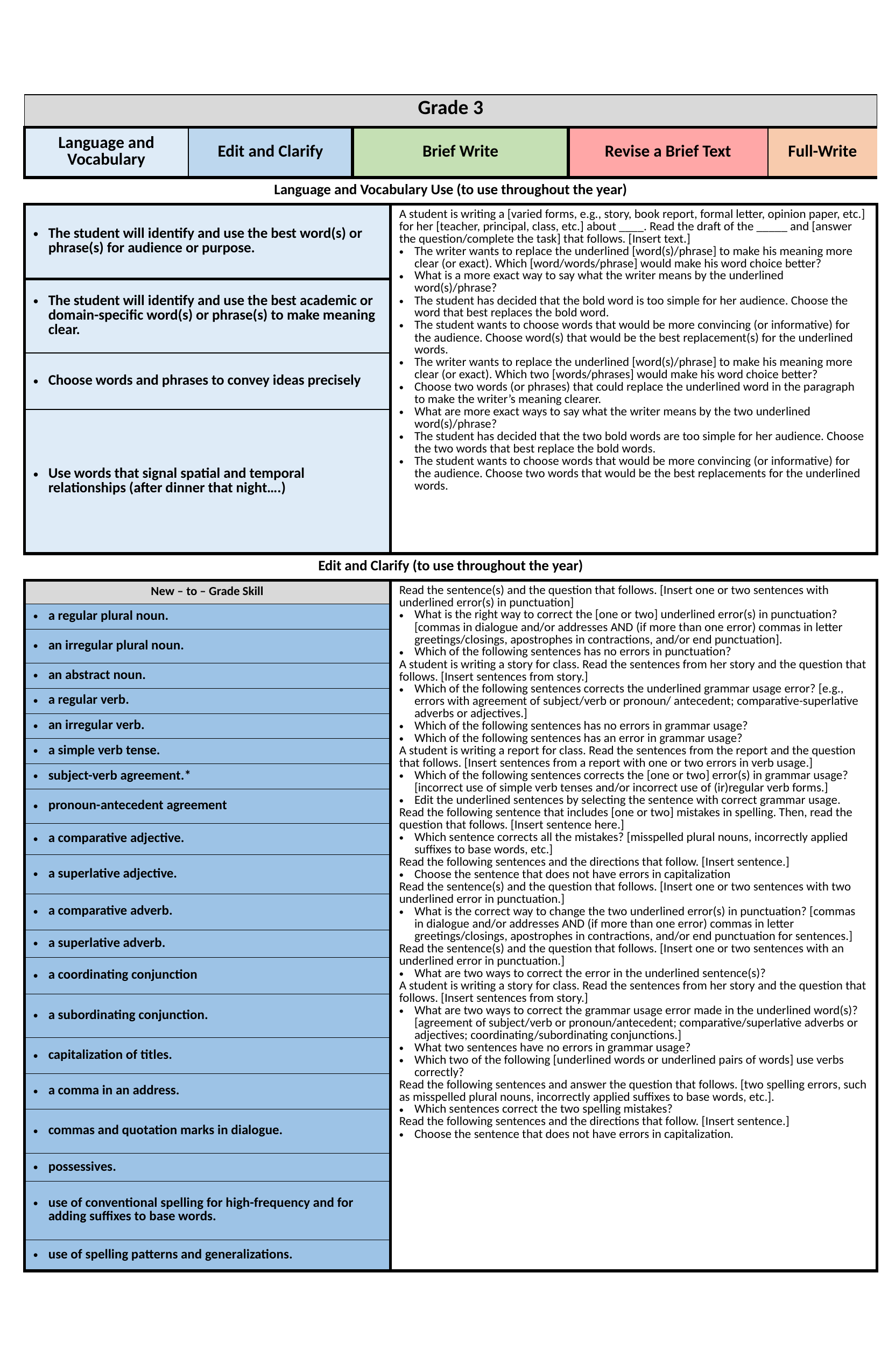

| Grade 3 |  |  |  |  |  |
| --- | --- | --- | --- | --- | --- |
| Language and Vocabulary | Edit and Clarify | Brief Write |  | Revise a Brief Text | Full-Write |
| Language and Vocabulary Use (to use throughout the year) |  |  |  |  |  |
| The student will identify and use the best word(s) or phrase(s) for audience or purpose. |  |  | A student is writing a [varied forms, e.g., story, book report, formal letter, opinion paper, etc.] for her [teacher, principal, class, etc.] about \_\_\_\_. Read the draft of the \_\_\_\_\_ and [answer the question/complete the task] that follows. [Insert text.] The writer wants to replace the underlined [word(s)/phrase] to make his meaning more clear (or exact). Which [word/words/phrase] would make his word choice better? What is a more exact way to say what the writer means by the underlined word(s)/phrase? The student has decided that the bold word is too simple for her audience. Choose the word that best replaces the bold word. The student wants to choose words that would be more convincing (or informative) for the audience. Choose word(s) that would be the best replacement(s) for the underlined words. The writer wants to replace the underlined [word(s)/phrase] to make his meaning more clear (or exact). Which two [words/phrases] would make his word choice better? Choose two words (or phrases) that could replace the underlined word in the paragraph to make the writer’s meaning clearer. What are more exact ways to say what the writer means by the two underlined word(s)/phrase? The student has decided that the two bold words are too simple for her audience. Choose the two words that best replace the bold words. The student wants to choose words that would be more convincing (or informative) for the audience. Choose two words that would be the best replacements for the underlined words. |  |  |
| The student will identify and use the best academic or domain-specific word(s) or phrase(s) to make meaning clear. |  |  |  |  |  |
| Choose words and phrases to convey ideas precisely |  |  |  |  |  |
| Use words that signal spatial and temporal relationships (after dinner that night….) |  |  |  |  |  |
| Edit and Clarify (to use throughout the year) |  |  |  |  |  |
| New – to – Grade Skill |  |  | Read the sentence(s) and the question that follows. [Insert one or two sentences with underlined error(s) in punctuation] What is the right way to correct the [one or two] underlined error(s) in punctuation? [commas in dialogue and/or addresses AND (if more than one error) commas in letter greetings/closings, apostrophes in contractions, and/or end punctuation]. Which of the following sentences has no errors in punctuation? A student is writing a story for class. Read the sentences from her story and the question that follows. [Insert sentences from story.] Which of the following sentences corrects the underlined grammar usage error? [e.g., errors with agreement of subject/verb or pronoun/ antecedent; comparative-superlative adverbs or adjectives.] Which of the following sentences has no errors in grammar usage? Which of the following sentences has an error in grammar usage? A student is writing a report for class. Read the sentences from the report and the question that follows. [Insert sentences from a report with one or two errors in verb usage.] Which of the following sentences corrects the [one or two] error(s) in grammar usage? [incorrect use of simple verb tenses and/or incorrect use of (ir)regular verb forms.] Edit the underlined sentences by selecting the sentence with correct grammar usage. Read the following sentence that includes [one or two] mistakes in spelling. Then, read the question that follows. [Insert sentence here.] Which sentence corrects all the mistakes? [misspelled plural nouns, incorrectly applied suffixes to base words, etc.] Read the following sentences and the directions that follow. [Insert sentence.] Choose the sentence that does not have errors in capitalization Read the sentence(s) and the question that follows. [Insert one or two sentences with two underlined error in punctuation.] What is the correct way to change the two underlined error(s) in punctuation? [commas in dialogue and/or addresses AND (if more than one error) commas in letter greetings/closings, apostrophes in contractions, and/or end punctuation for sentences.] Read the sentence(s) and the question that follows. [Insert one or two sentences with an underlined error in punctuation.] What are two ways to correct the error in the underlined sentence(s)? A student is writing a story for class. Read the sentences from her story and the question that follows. [Insert sentences from story.] What are two ways to correct the grammar usage error made in the underlined word(s)? [agreement of subject/verb or pronoun/antecedent; comparative/superlative adverbs or adjectives; coordinating/subordinating conjunctions.] What two sentences have no errors in grammar usage? Which two of the following [underlined words or underlined pairs of words] use verbs correctly? Read the following sentences and answer the question that follows. [two spelling errors, such as misspelled plural nouns, incorrectly applied suffixes to base words, etc.]. Which sentences correct the two spelling mistakes? Read the following sentences and the directions that follow. [Insert sentence.] Choose the sentence that does not have errors in capitalization. |  |  |
| a regular plural noun. |  |  |  |  |  |
| an irregular plural noun. |  |  |  |  |  |
| an abstract noun. |  |  |  |  |  |
| a regular verb. |  |  |  |  |  |
| an irregular verb. |  |  |  |  |  |
| a simple verb tense. |  |  |  |  |  |
| subject-verb agreement.\* |  |  |  |  |  |
| pronoun-antecedent agreement |  |  |  |  |  |
| a comparative adjective. |  |  |  |  |  |
| a superlative adjective. |  |  |  |  |  |
| a comparative adverb. |  |  |  |  |  |
| a superlative adverb. |  |  |  |  |  |
| a coordinating conjunction |  |  |  |  |  |
| a subordinating conjunction. |  |  |  |  |  |
| capitalization of titles. |  |  |  |  |  |
| a comma in an address. |  |  |  |  |  |
| commas and quotation marks in dialogue. |  |  |  |  |  |
| possessives. |  |  |  |  |  |
| use of conventional spelling for high-frequency and for adding suffixes to base words. |  |  |  |  |  |
| use of spelling patterns and generalizations. |  |  |  |  |  |